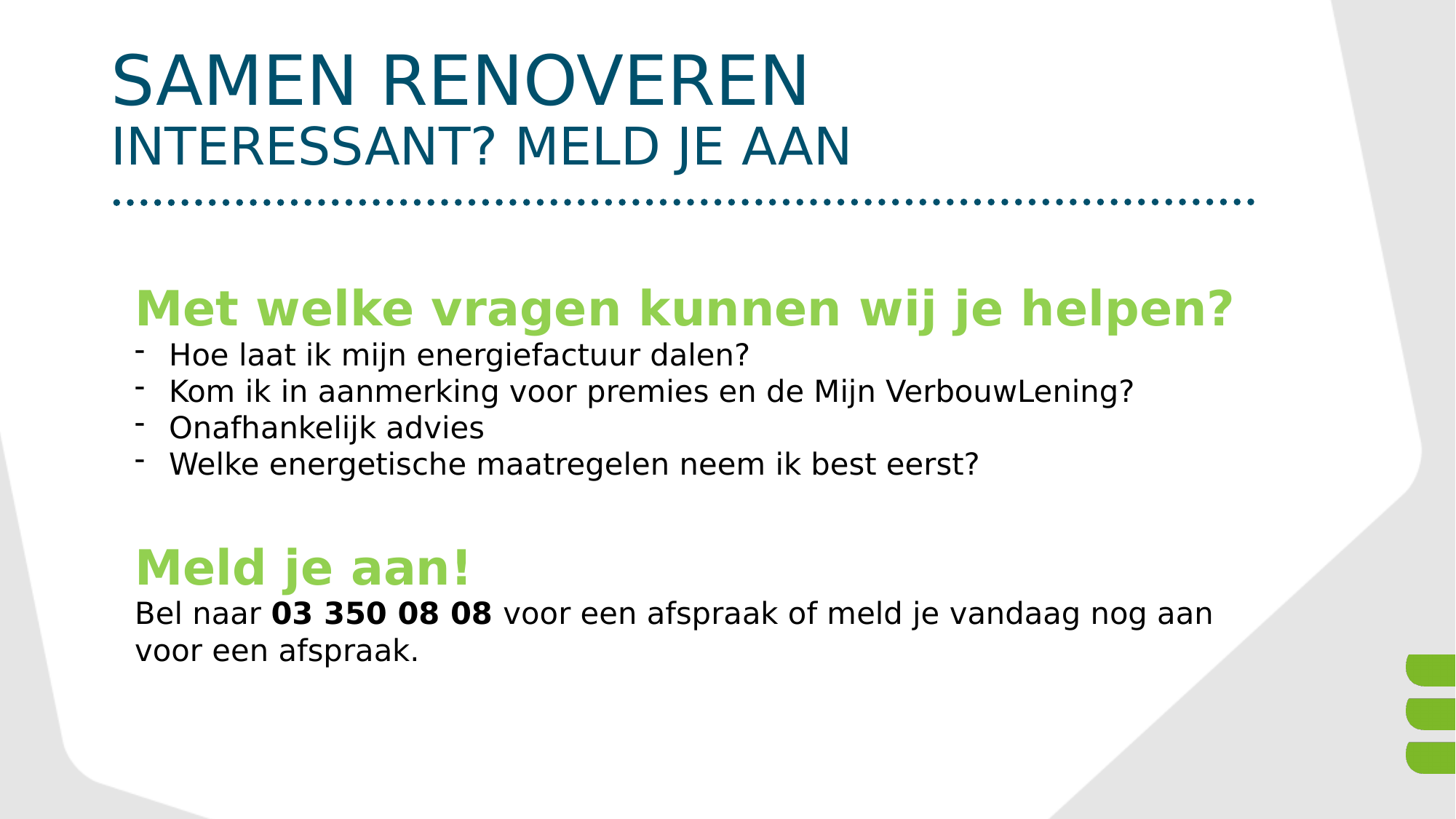

# Samen renoveren Interessant? Meld je aan

Met welke vragen kunnen wij je helpen?
Hoe laat ik mijn energiefactuur dalen?
Kom ik in aanmerking voor premies en de Mijn VerbouwLening?
Onafhankelijk advies
Welke energetische maatregelen neem ik best eerst?

Meld je aan!
Bel naar 03 350 08 08 voor een afspraak of meld je vandaag nog aan voor een afspraak.